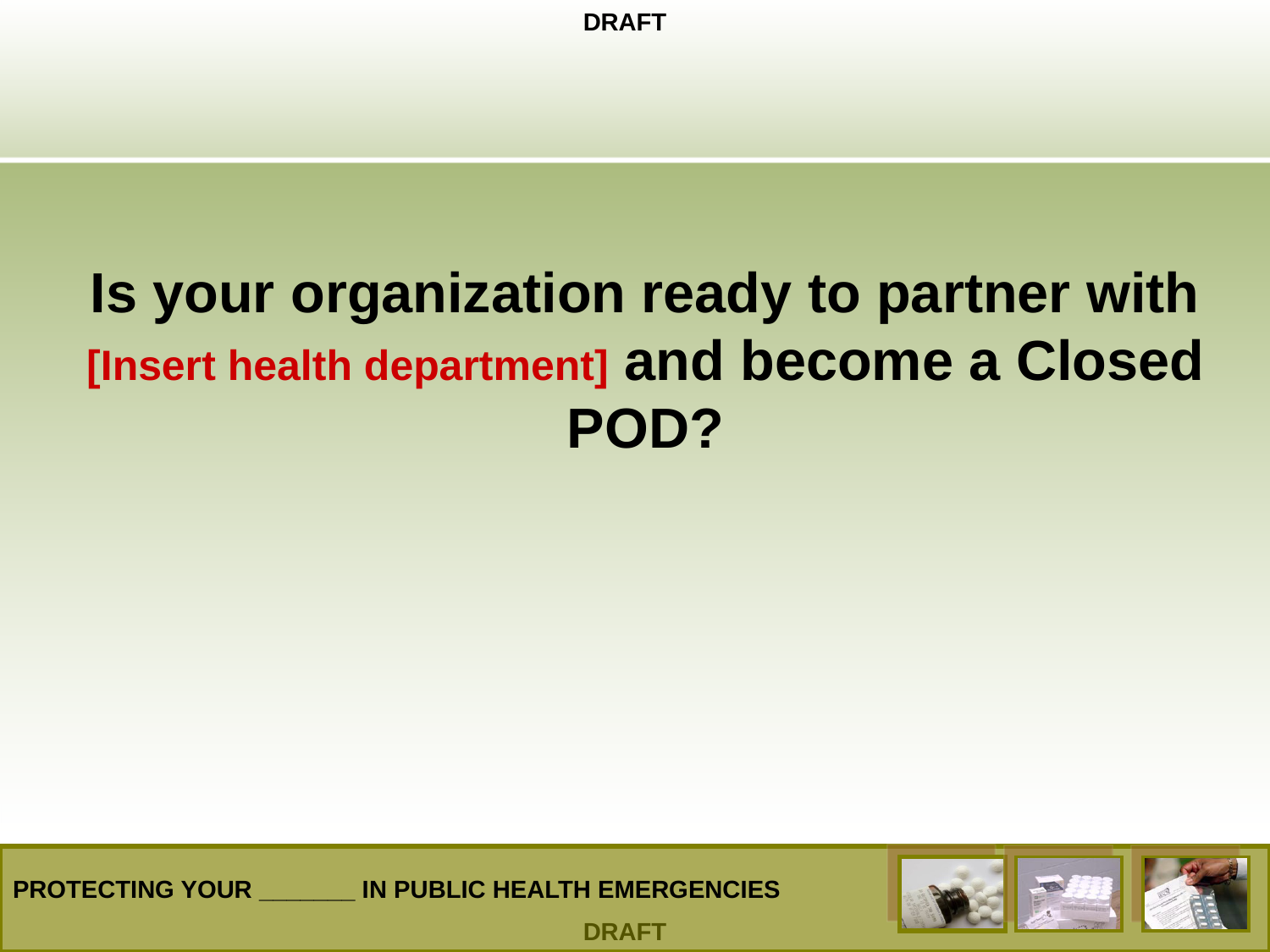

# Is your organization ready to partner with [Insert health department] and become a Closed POD?
PROTECTING YOUR _______ IN PUBLIC HEALTH EMERGENCIES